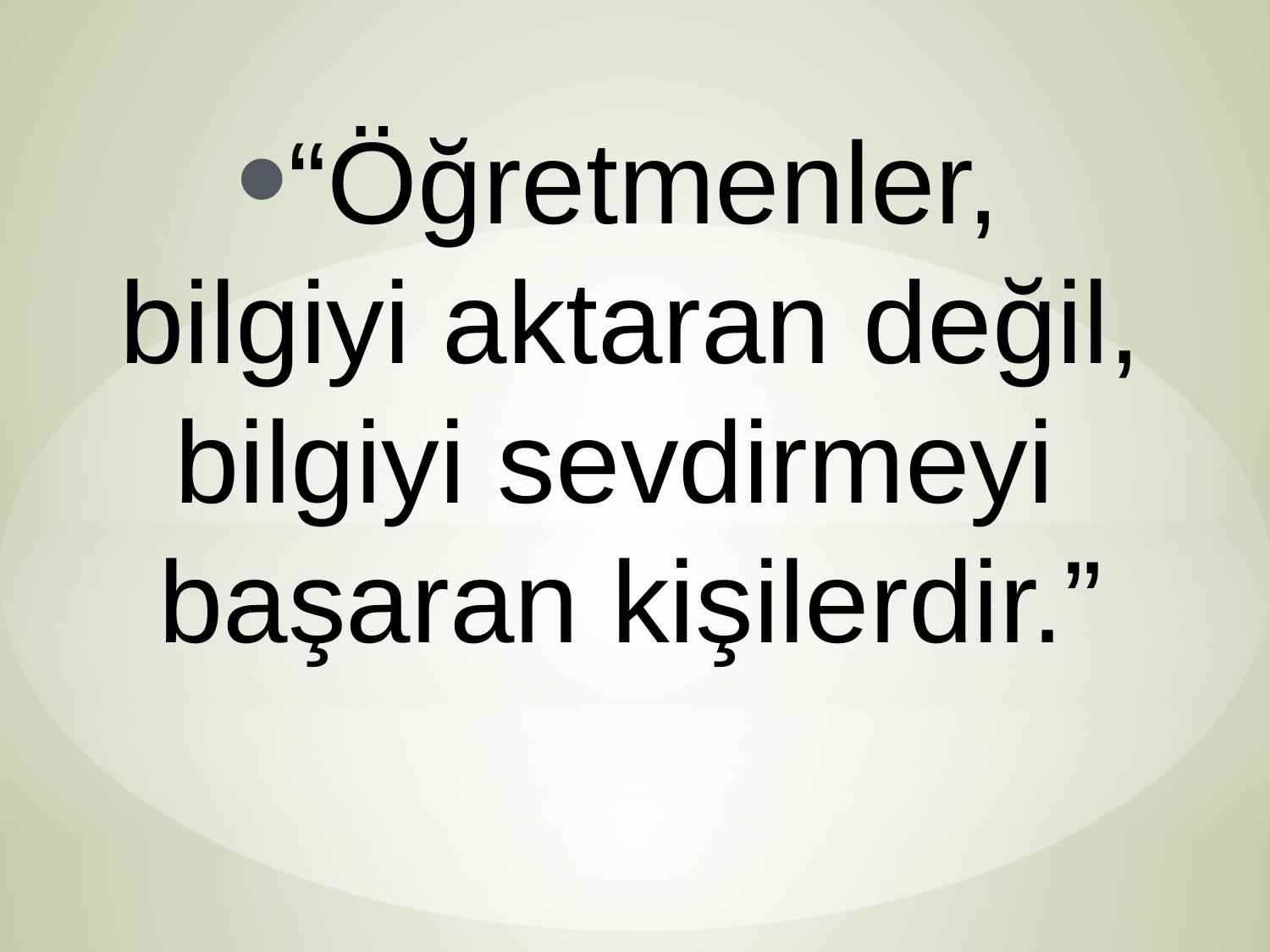

“Öğretmenler, bilgiyi aktaran değil, bilgiyi sevdirmeyi  başaran kişilerdir.”